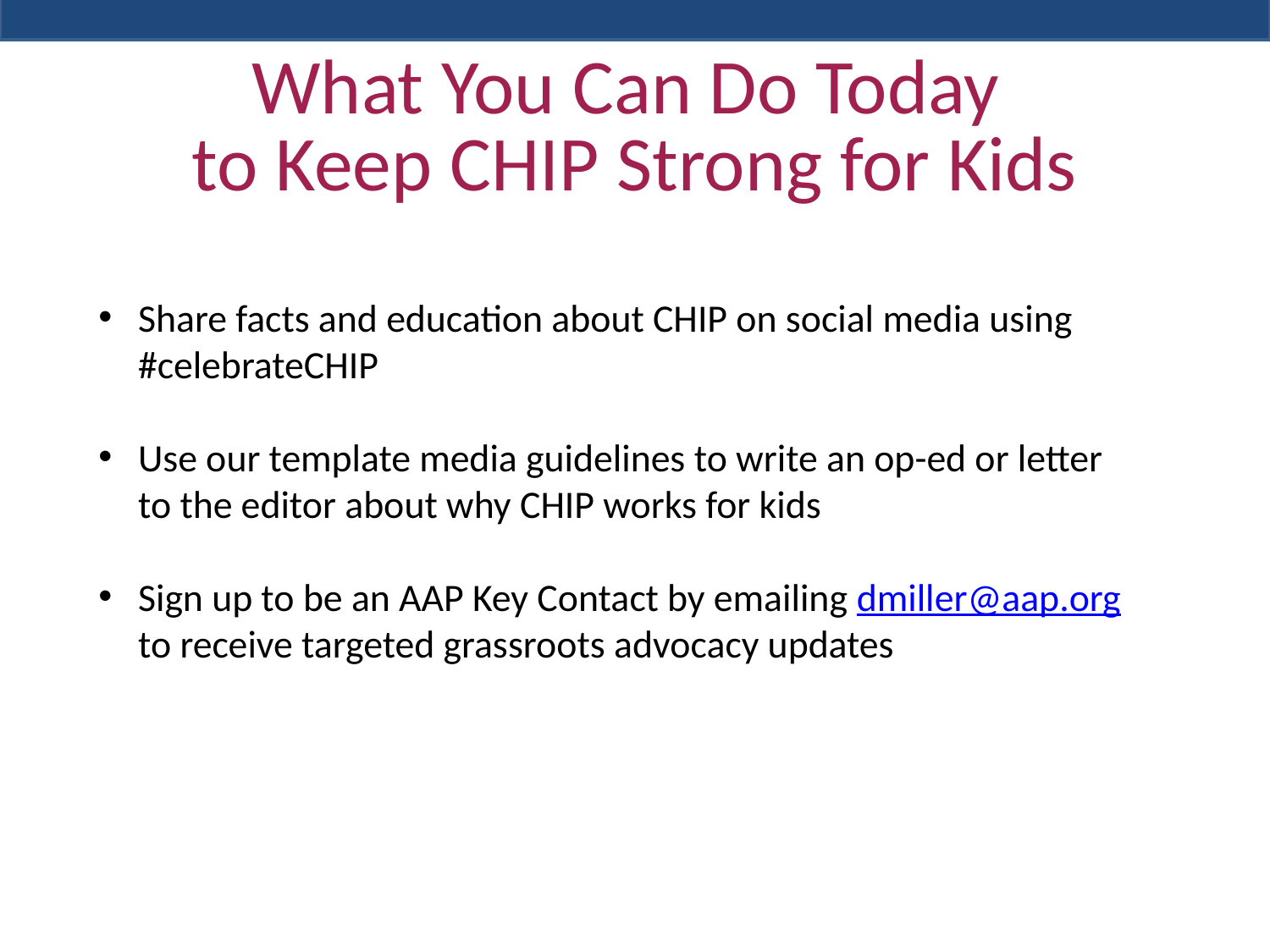

# What You Can Do Today to Keep CHIP Strong for Kids
Share facts and education about CHIP on social media using #celebrateCHIP

Use our template media guidelines to write an op-ed or letter to the editor about why CHIP works for kids

Sign up to be an AAP Key Contact by emailing dmiller@aap.org to receive targeted grassroots advocacy updates